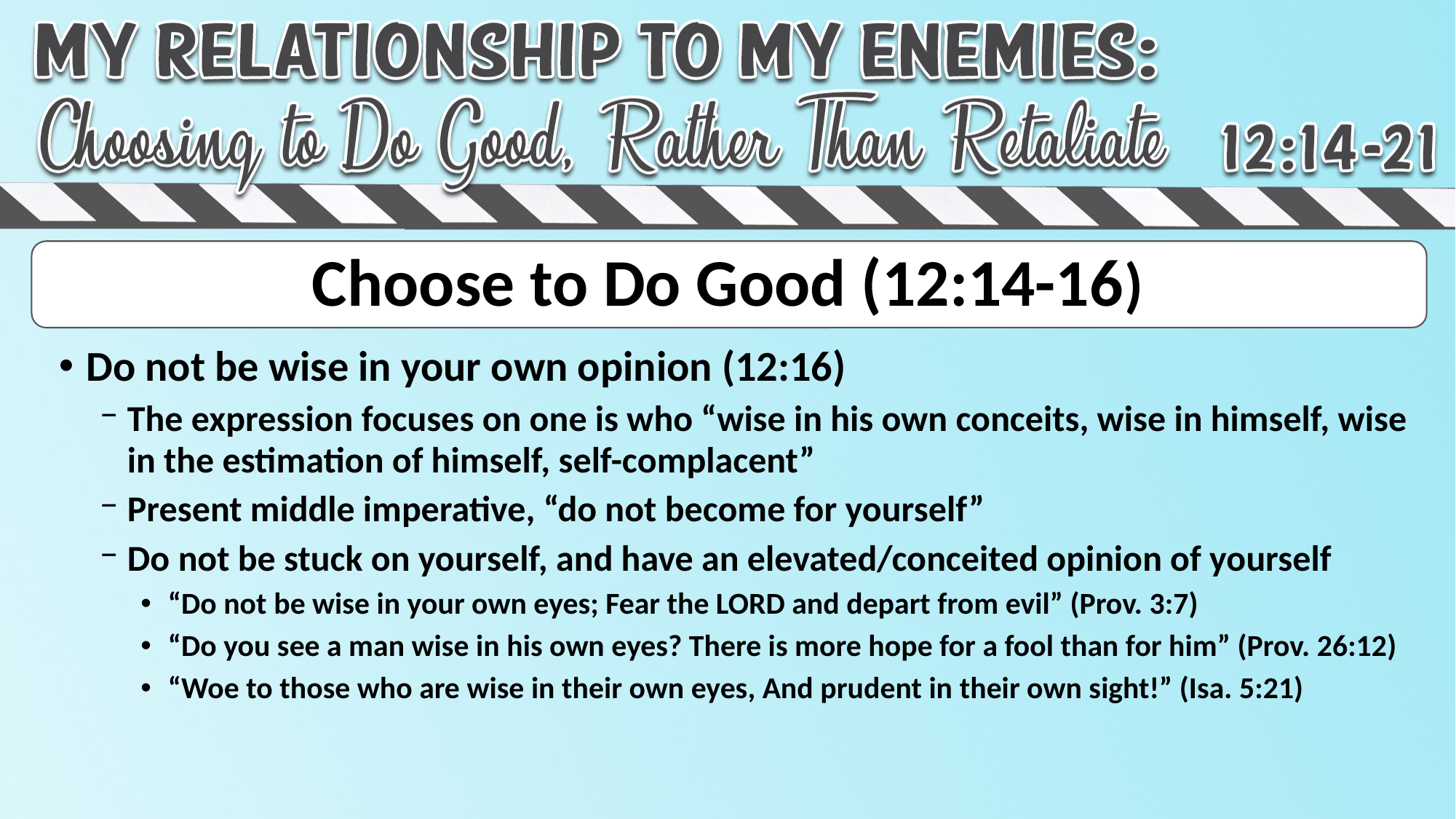

# Choose to Do Good (12:14-16)
Do not be wise in your own opinion (12:16)
The expression focuses on one is who “wise in his own conceits, wise in himself, wise in the estimation of himself, self-complacent”
Present middle imperative, “do not become for yourself”
Do not be stuck on yourself, and have an elevated/conceited opinion of yourself
“Do not be wise in your own eyes; Fear the LORD and depart from evil” (Prov. 3:7)
“Do you see a man wise in his own eyes? There is more hope for a fool than for him” (Prov. 26:12)
“Woe to those who are wise in their own eyes, And prudent in their own sight!” (Isa. 5:21)